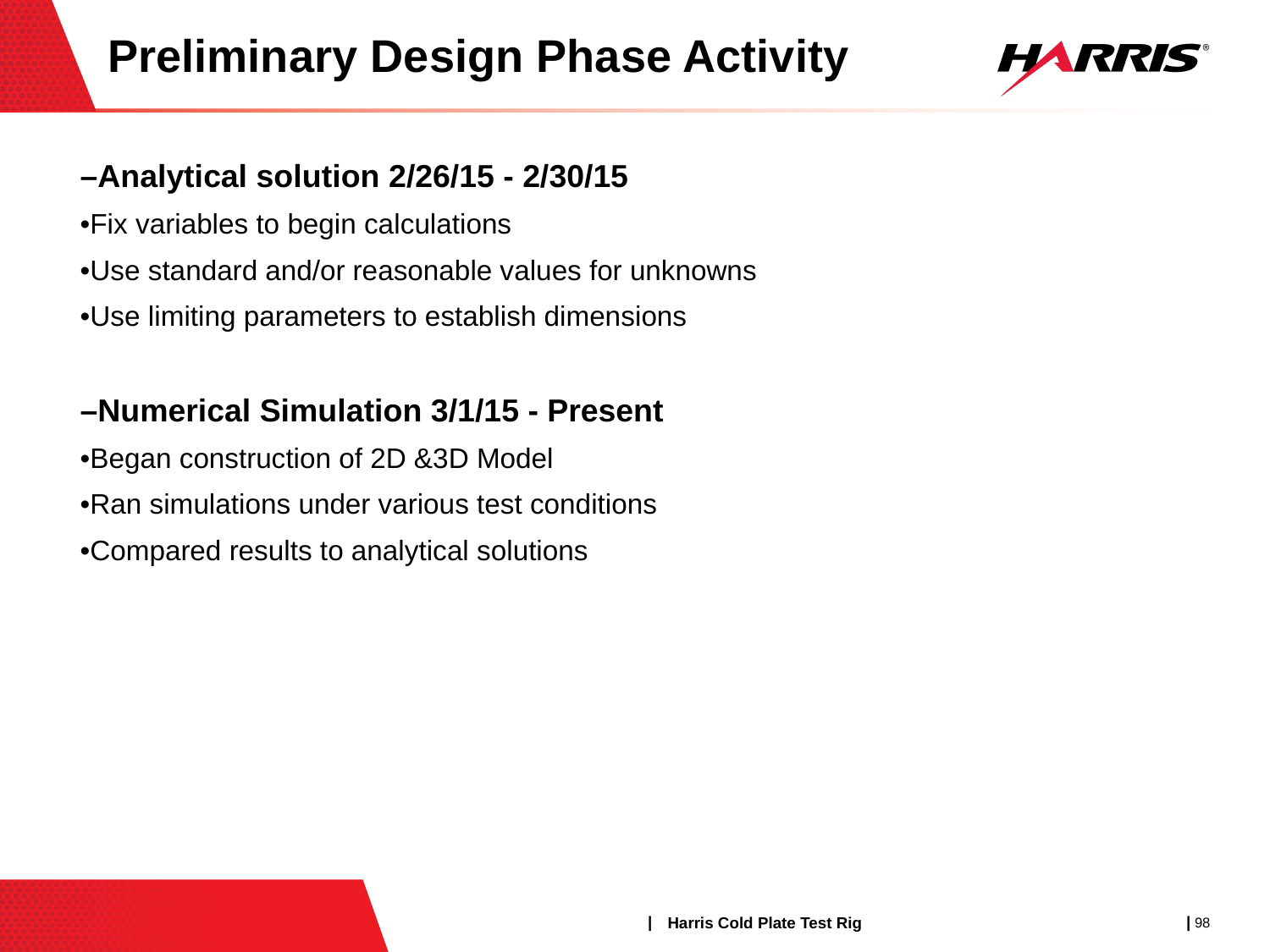

# Preliminary Design Phase Activity
–Analytical solution 2/26/15 - 2/30/15
•Fix variables to begin calculations
•Use standard and/or reasonable values for unknowns
•Use limiting parameters to establish dimensions

–Numerical Simulation 3/1/15 - Present
•Began construction of 2D &3D Model
•Ran simulations under various test conditions
•Compared results to analytical solutions